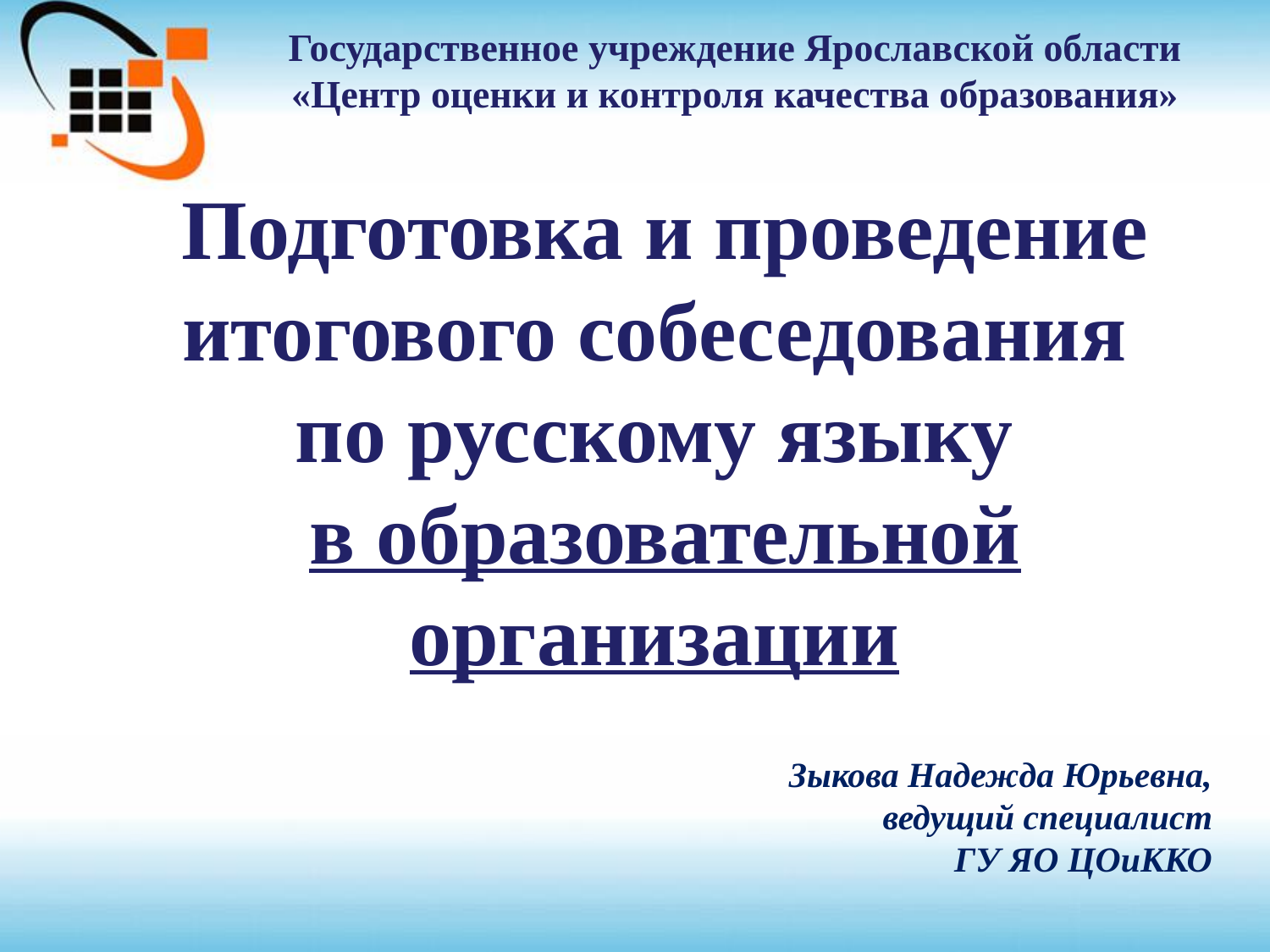

Государственное учреждение Ярославской области «Центр оценки и контроля качества образования»
# Подготовка и проведение итогового собеседования  по русскому языку в образовательной организации
Зыкова Надежда Юрьевна,
ведущий специалист
ГУ ЯО ЦОиККО